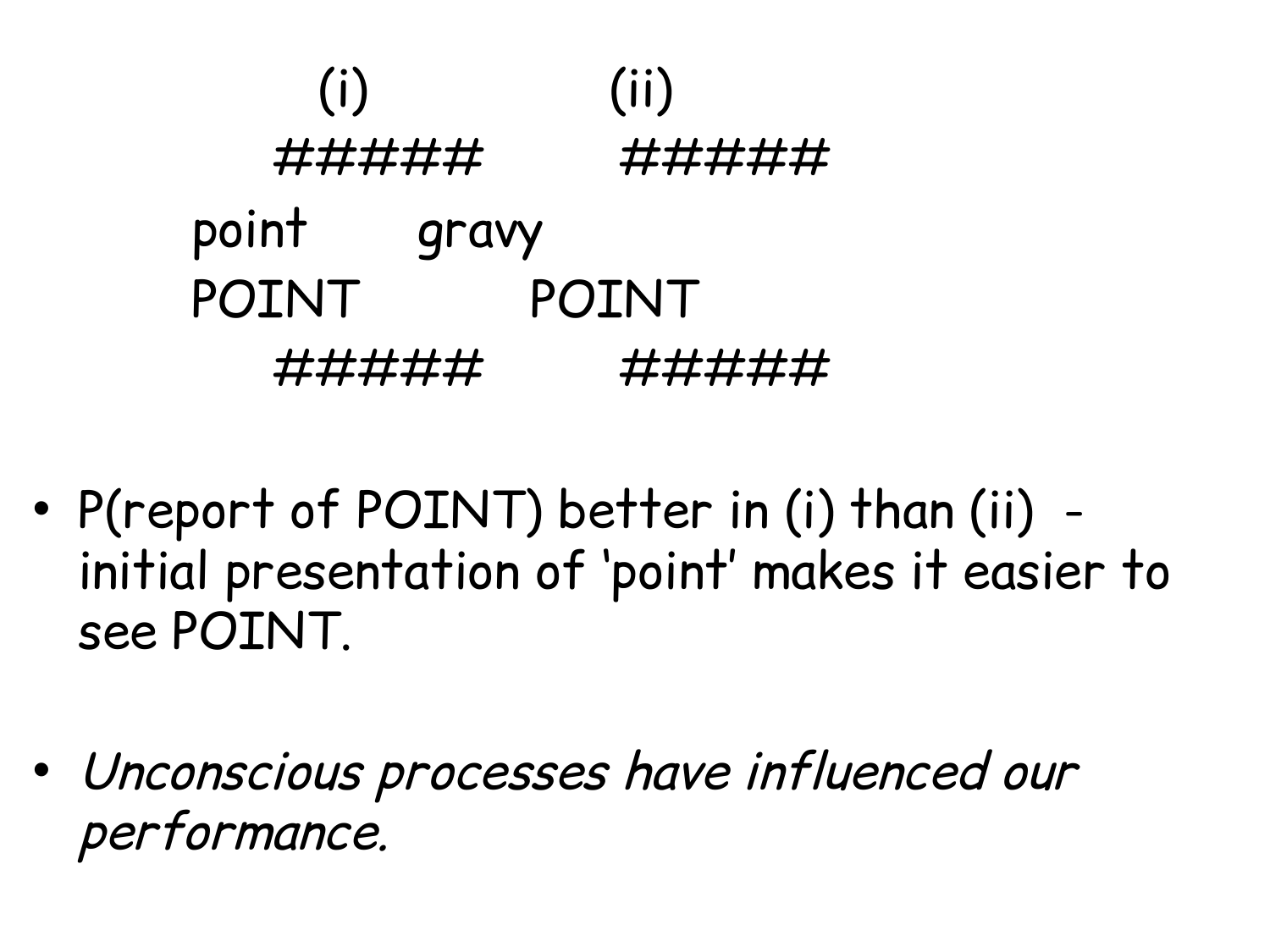

(i)                (ii)
                #####         #####
       		point    		gravy
      		POINT    		POINT
                #####         #####

P(report of POINT) better in (i) than (ii)  - initial presentation of ‘point’ makes it easier to see POINT.

Unconscious processes have influenced our performance.